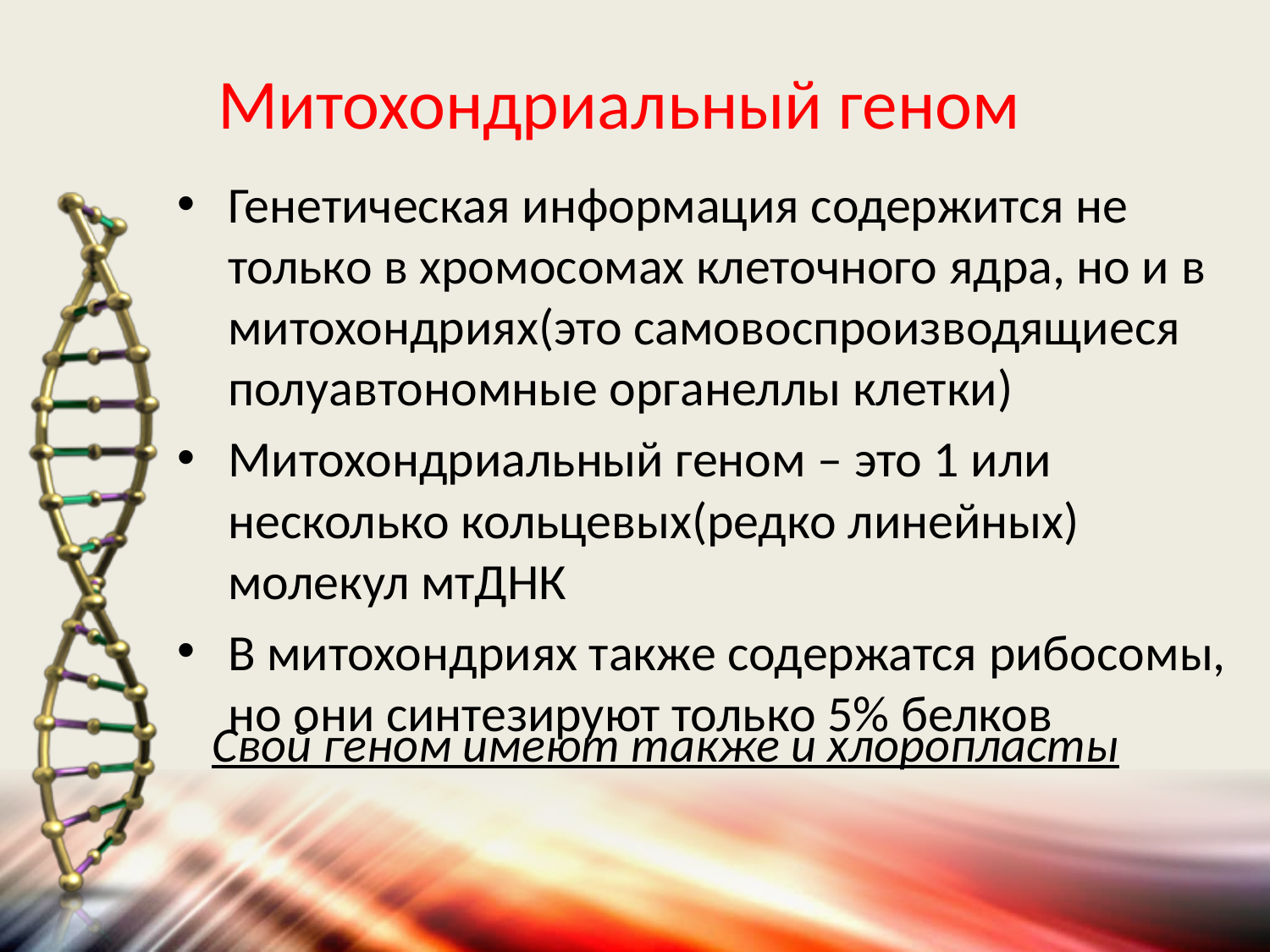

# Митохондриальный геном
Генетическая информация содержится не только в хромосомах клеточного ядра, но и в митохондриях(это самовоспроизводящиеся полуавтономные органеллы клетки)
Митохондриальный геном – это 1 или несколько кольцевых(редко линейных) молекул мтДНК
В митохондриях также содержатся рибосомы, но они синтезируют только 5% белков
Свой геном имеют также и хлоропласты